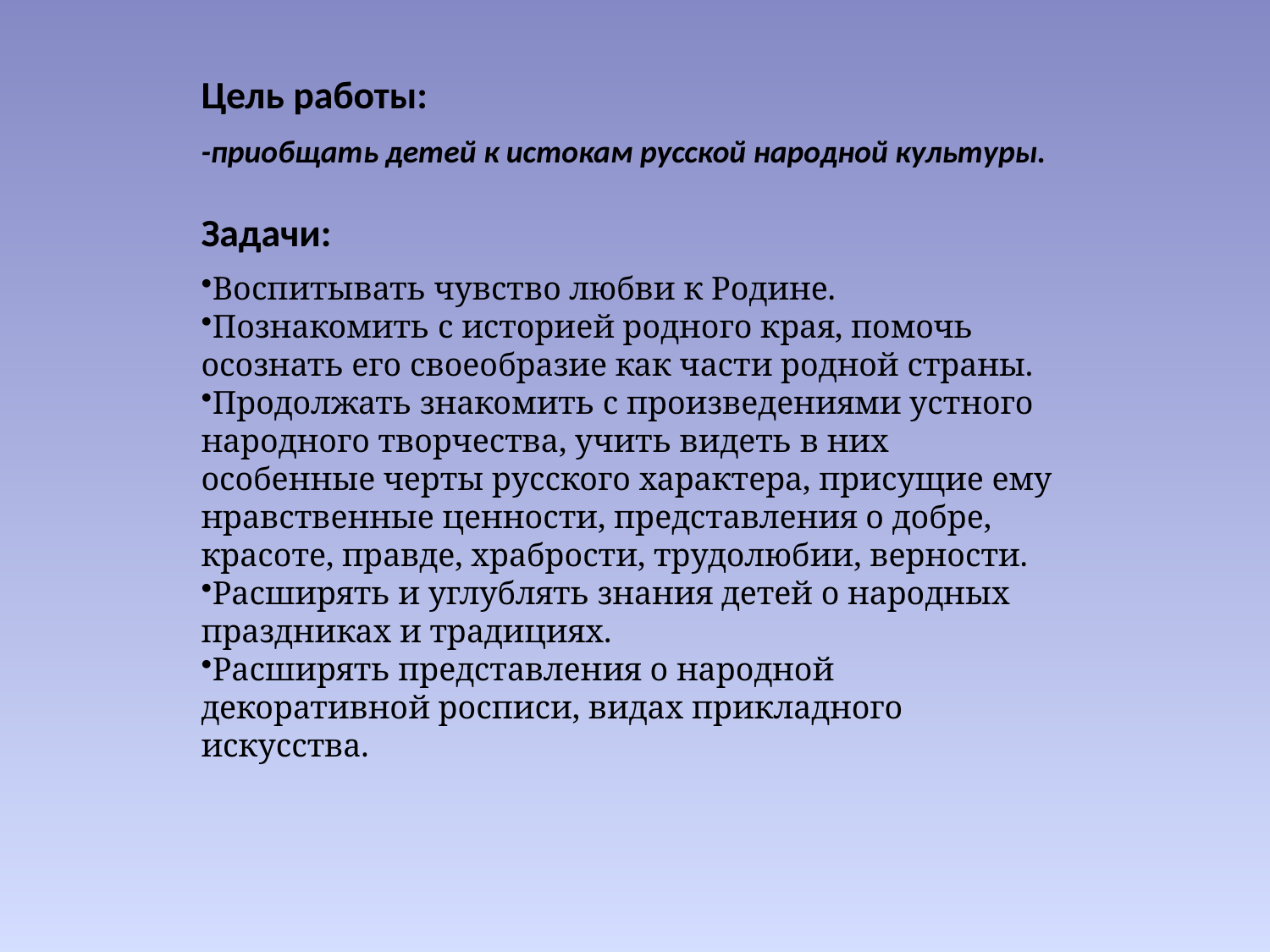

Цель работы:

-приобщать детей к истокам русской народной культуры.

Задачи:

Воспитывать чувство любви к Родине.
Познакомить с историей родного края, помочь осознать его своеобразие как части родной страны.
Продолжать знакомить с произведениями устного народного творчества, учить видеть в них особенные черты русского характера, присущие ему нравственные ценности, представления о добре, красоте, правде, храбрости, трудолюбии, верности.
Расширять и углублять знания детей о народных праздниках и традициях.
Расширять представления о народной декоративной росписи, видах прикладного искусства.